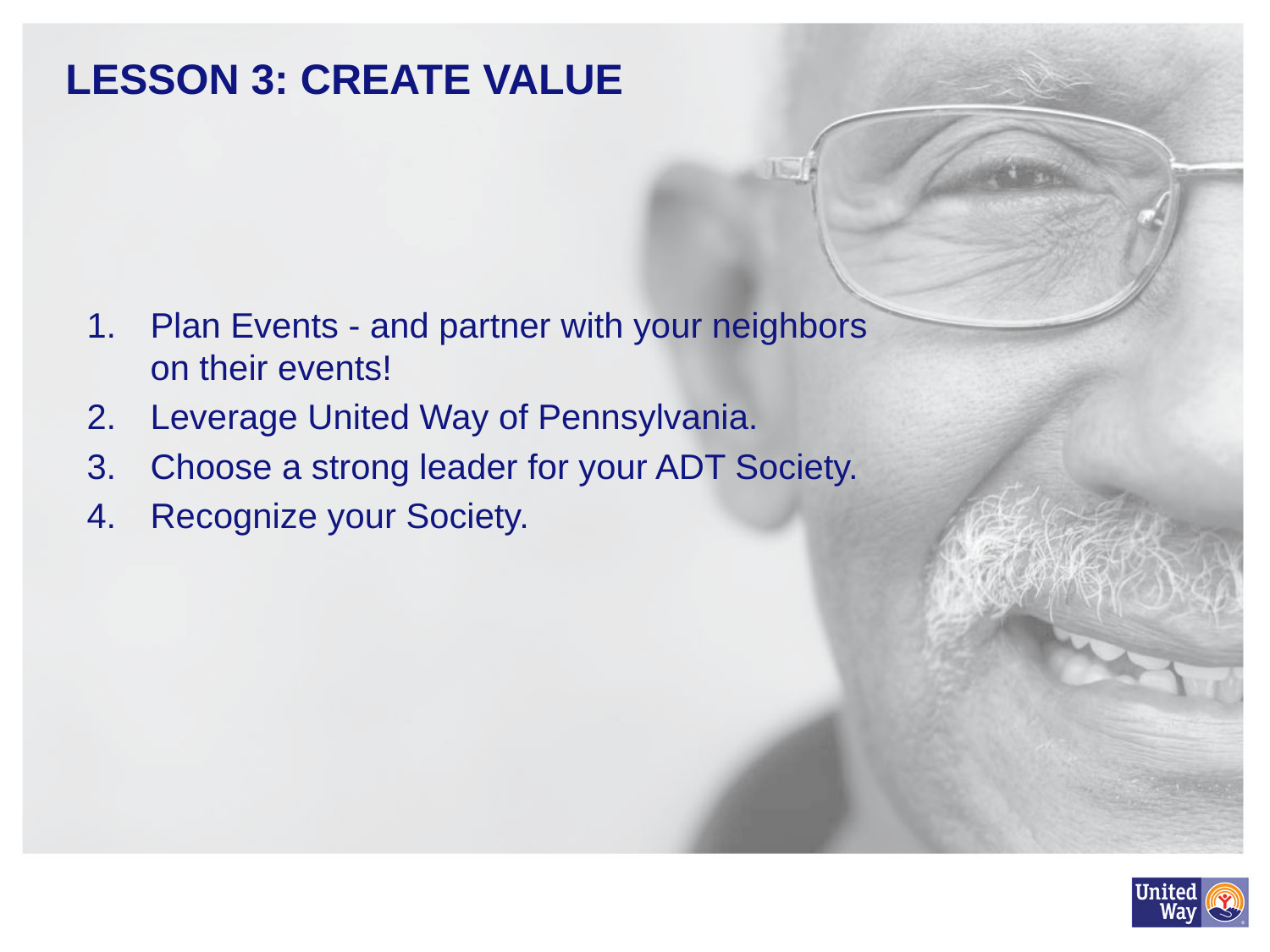

LESSON 3: CREATE VALUE
Plan Events - and partner with your neighbors on their events!
Leverage United Way of Pennsylvania.
Choose a strong leader for your ADT Society.
Recognize your Society.